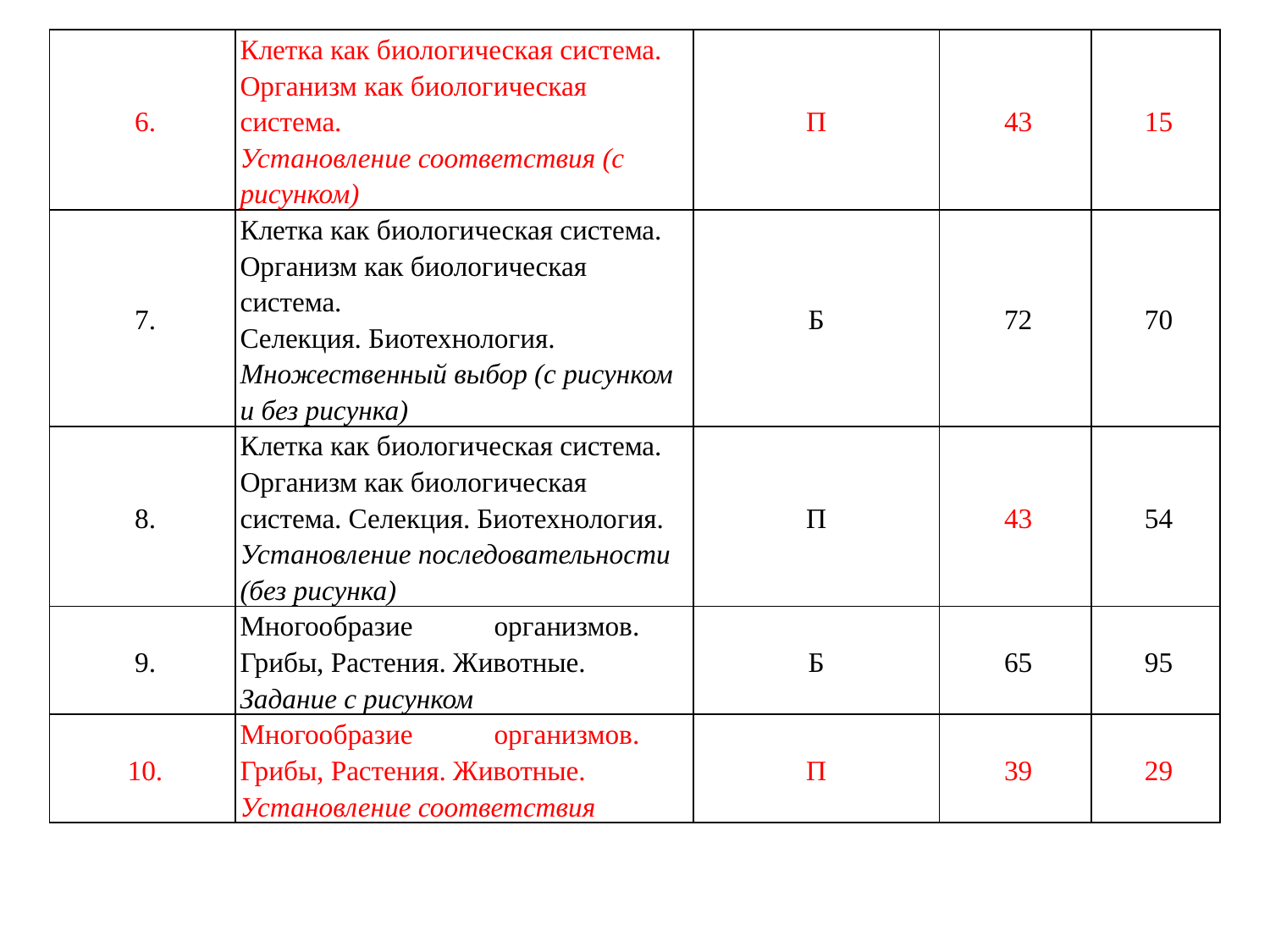

| 6. | Клетка как биологическая система. Организм как биологическая система. Установление соответствия (с рисунком) | П | 43 | 15 |
| --- | --- | --- | --- | --- |
| 7. | Клетка как биологическая система. Организм как биологическая система. Селекция. Биотехнология. Множественный выбор (с рисунком и без рисунка) | Б | 72 | 70 |
| 8. | Клетка как биологическая система. Организм как биологическая система. Селекция. Биотехнология. Установление последовательности (без рисунка) | П | 43 | 54 |
| 9. | Многообразие организмов. Грибы, Растения. Животные. Задание с рисунком | Б | 65 | 95 |
| 10. | Многообразие организмов. Грибы, Растения. Животные. Установление соответствия | П | 39 | 29 |